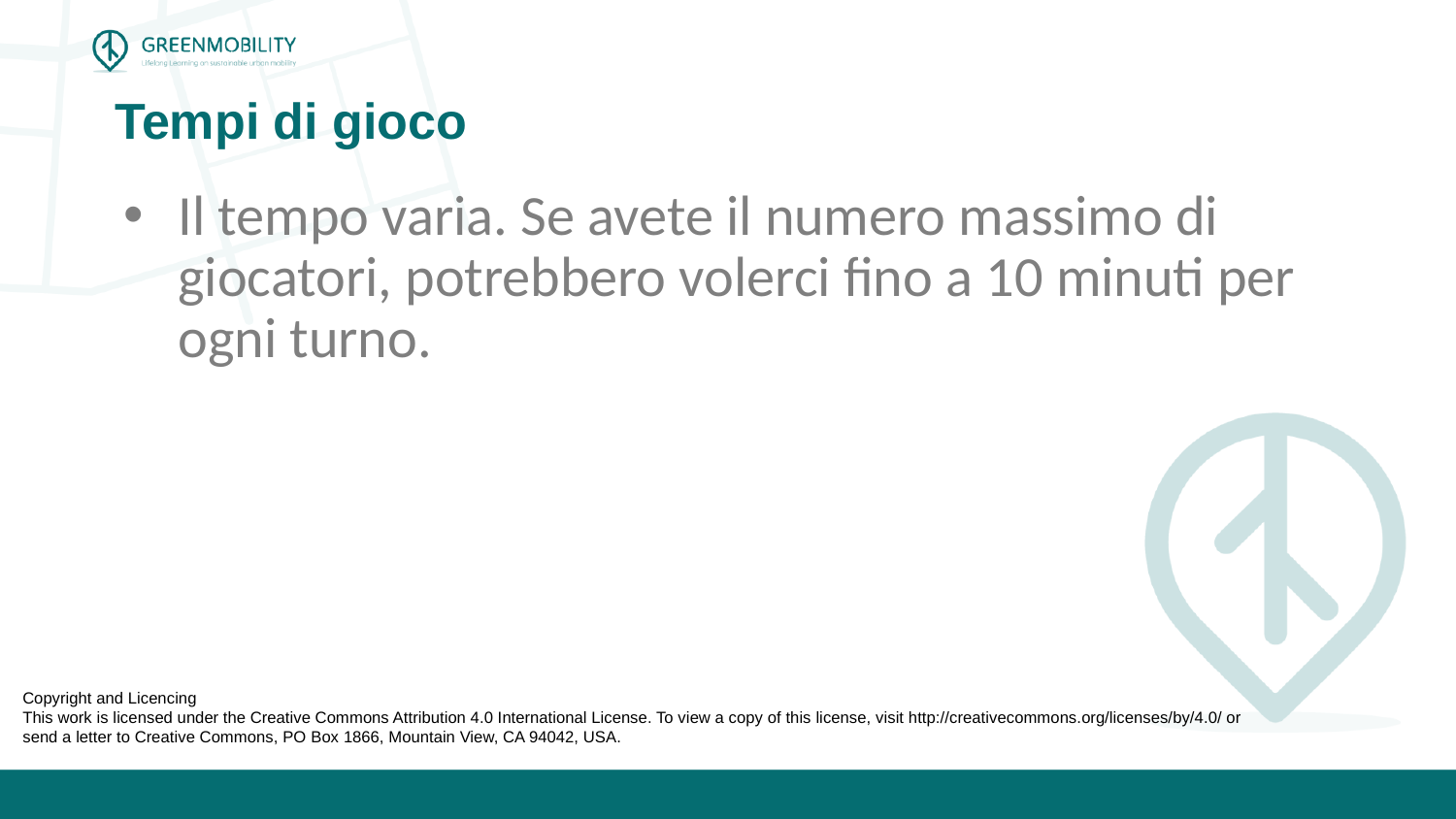

# Tempi di gioco
Il tempo varia. Se avete il numero massimo di giocatori, potrebbero volerci fino a 10 minuti per ogni turno.
Copyright and Licencing
This work is licensed under the Creative Commons Attribution 4.0 International License. To view a copy of this license, visit http://creativecommons.org/licenses/by/4.0/ or send a letter to Creative Commons, PO Box 1866, Mountain View, CA 94042, USA.